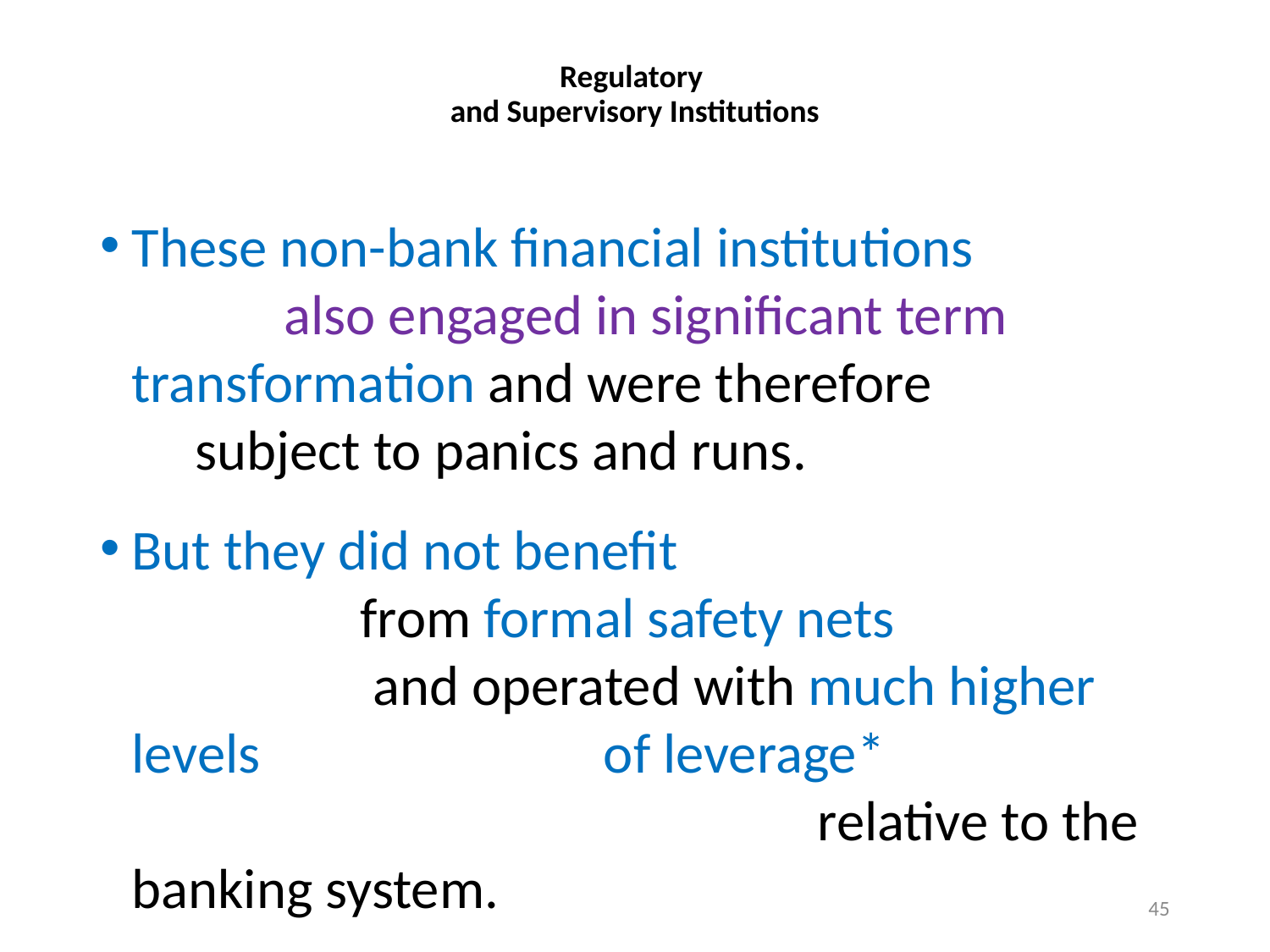

# Regulatory and Supervisory Institutions
These non-bank financial institutions                            also engaged in significant term transformation and were therefore                        subject to panics and runs.
But they did not benefit                                                         from formal safety nets                                         and operated with much higher levels                           of leverage*                                                                             relative to the banking system.

45